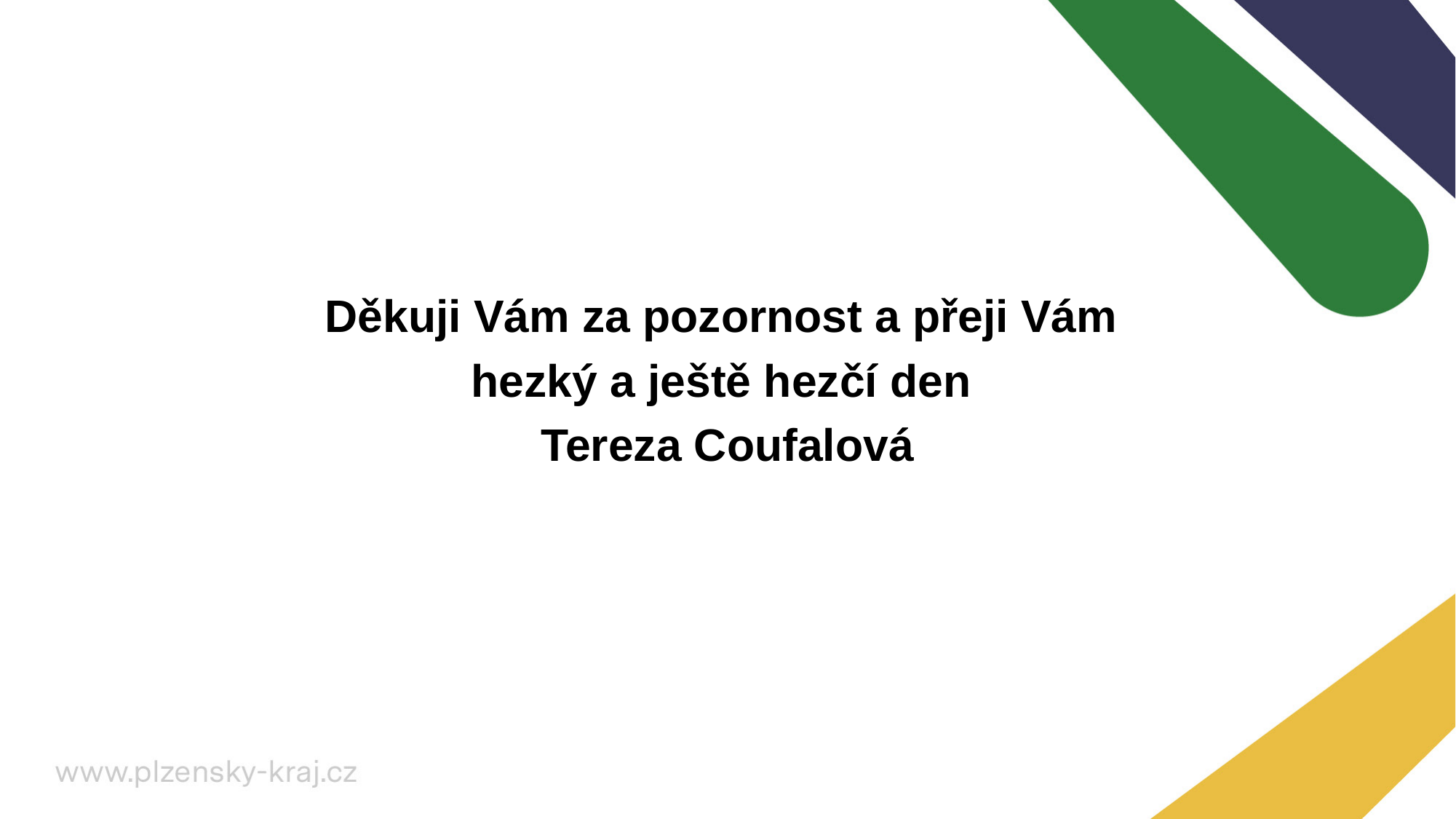

Děkuji Vám za pozornost a přeji Vám
hezký a ještě hezčí den
Tereza Coufalová